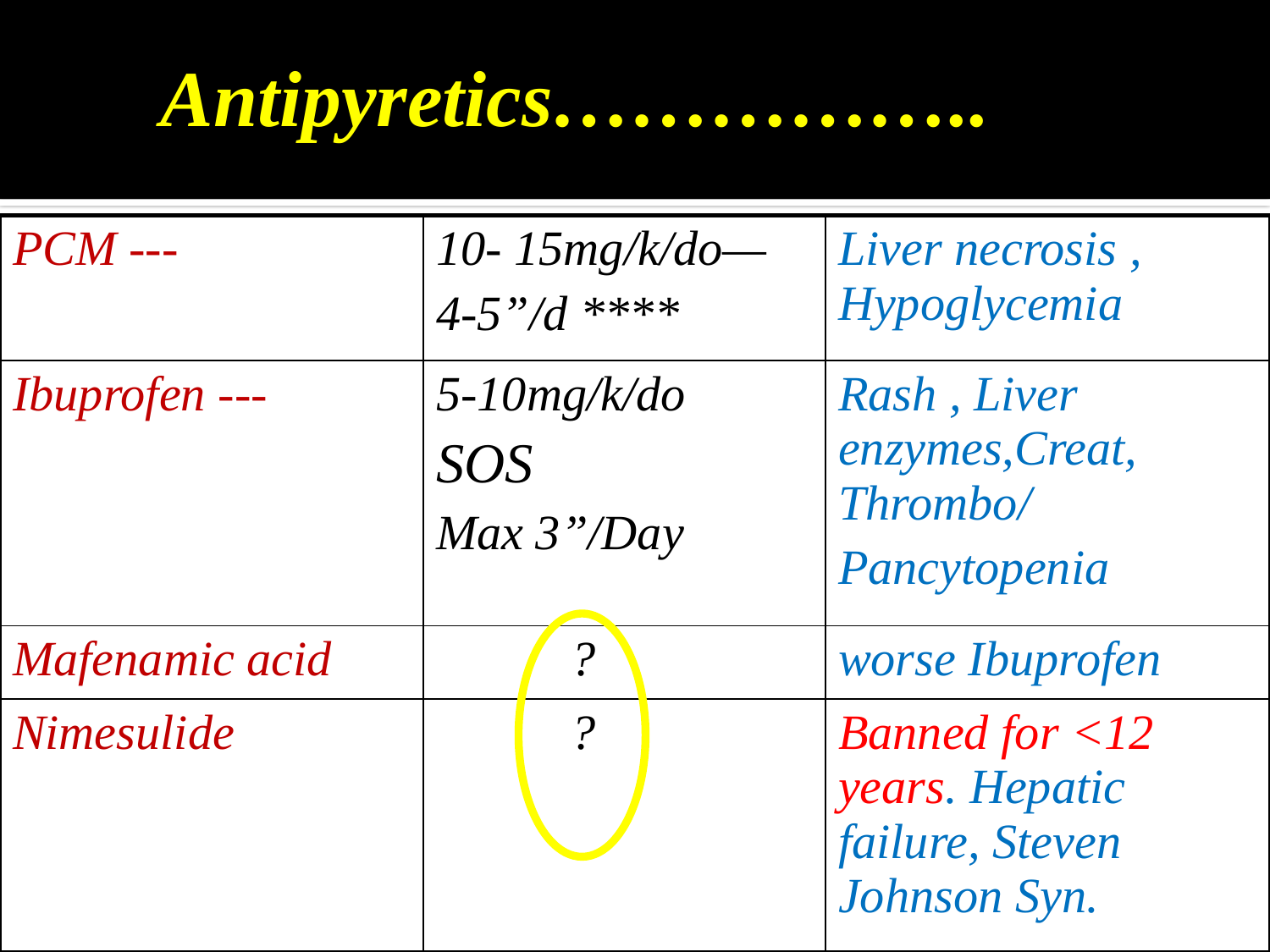

# Antipyretics……………..
| PCM --- | 10- 15mg/k/do— 4-5”/d \*\*\*\* | Liver necrosis , Hypoglycemia |
| --- | --- | --- |
| Ibuprofen --- | 5-10mg/k/do SOS Max 3”/Day | Rash , Liver enzymes,Creat, Thrombo/ Pancytopenia |
| Mafenamic acid | ? | worse Ibuprofen |
| Nimesulide | ? | Banned for <12 years. Hepatic failure, Steven Johnson Syn. |